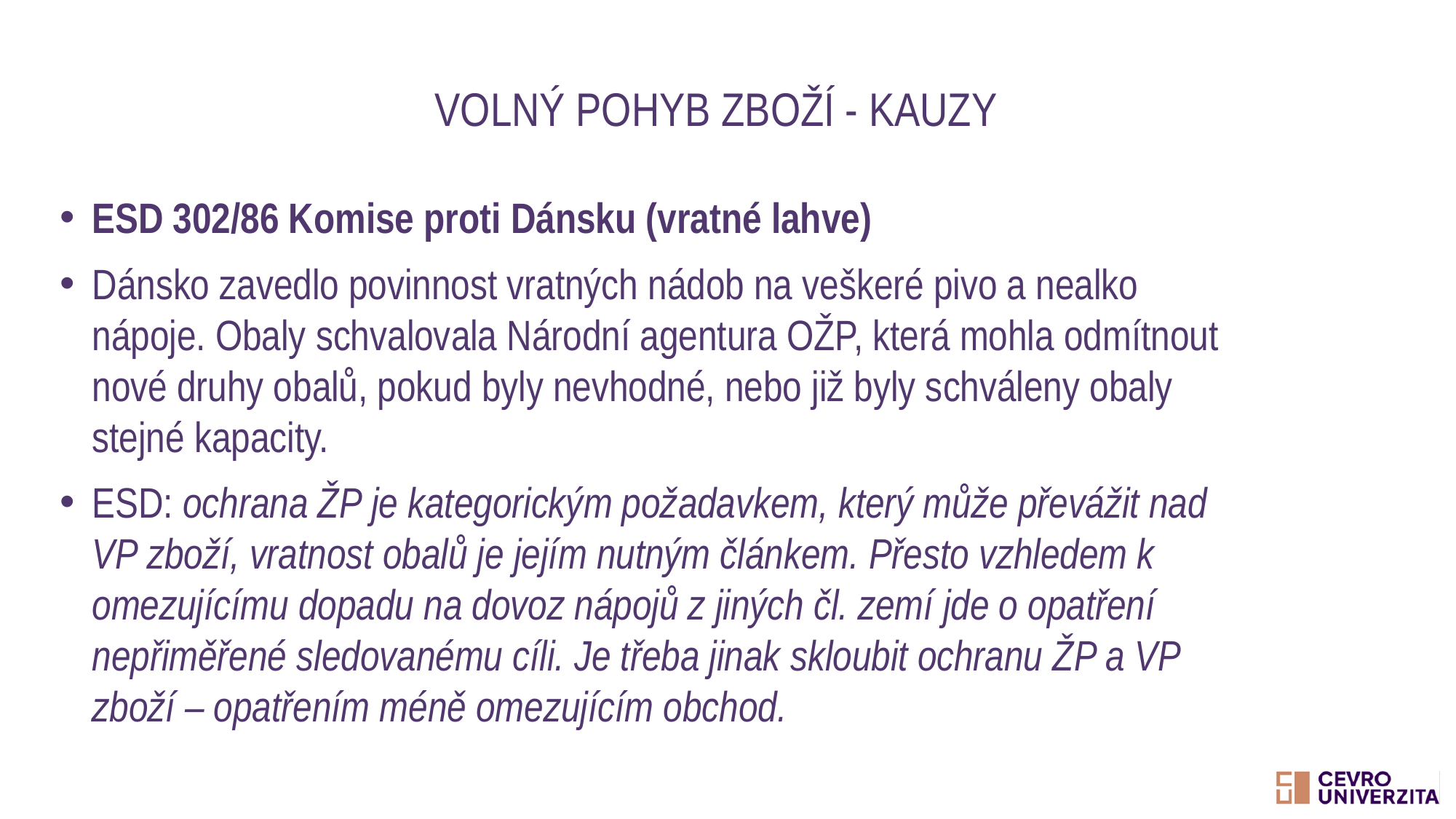

# Volný pohyb zboží - kauzy
ESD 302/86 Komise proti Dánsku (vratné lahve)
Dánsko zavedlo povinnost vratných nádob na veškeré pivo a nealko nápoje. Obaly schvalovala Národní agentura OŽP, která mohla odmítnout nové druhy obalů, pokud byly nevhodné, nebo již byly schváleny obaly stejné kapacity.
ESD: ochrana ŽP je kategorickým požadavkem, který může převážit nad VP zboží, vratnost obalů je jejím nutným článkem. Přesto vzhledem k omezujícímu dopadu na dovoz nápojů z jiných čl. zemí jde o opatření nepřiměřené sledovanému cíli. Je třeba jinak skloubit ochranu ŽP a VP zboží – opatřením méně omezujícím obchod.